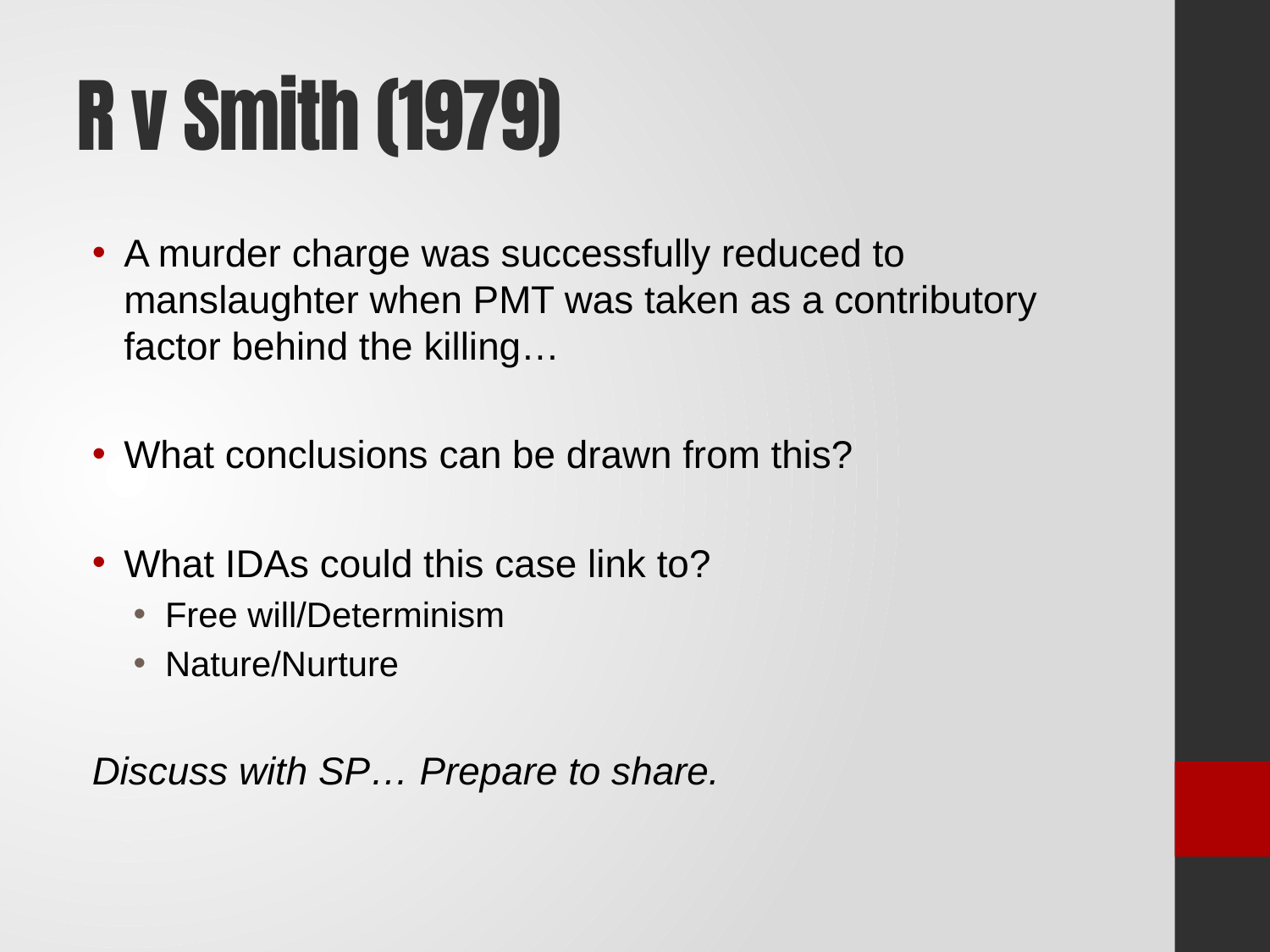

# R v Smith (1979)
A murder charge was successfully reduced to manslaughter when PMT was taken as a contributory factor behind the killing…

What conclusions can be drawn from this?

What IDAs could this case link to?
Free will/Determinism
Nature/Nurture

Discuss with SP… Prepare to share.